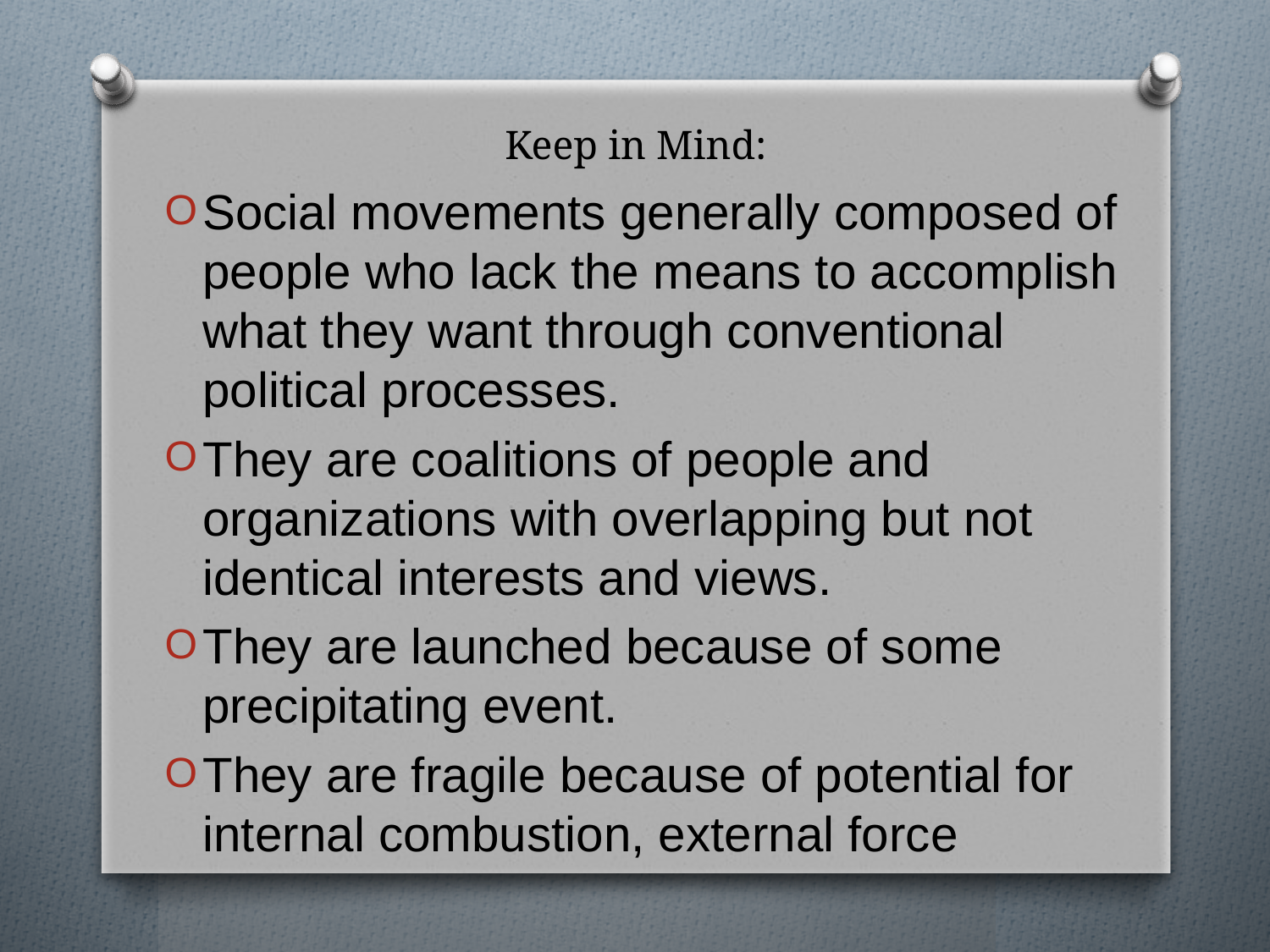

# Keep in Mind:
Social movements generally composed of people who lack the means to accomplish what they want through conventional political processes.
They are coalitions of people and organizations with overlapping but not identical interests and views.
They are launched because of some precipitating event.
They are fragile because of potential for internal combustion, external force